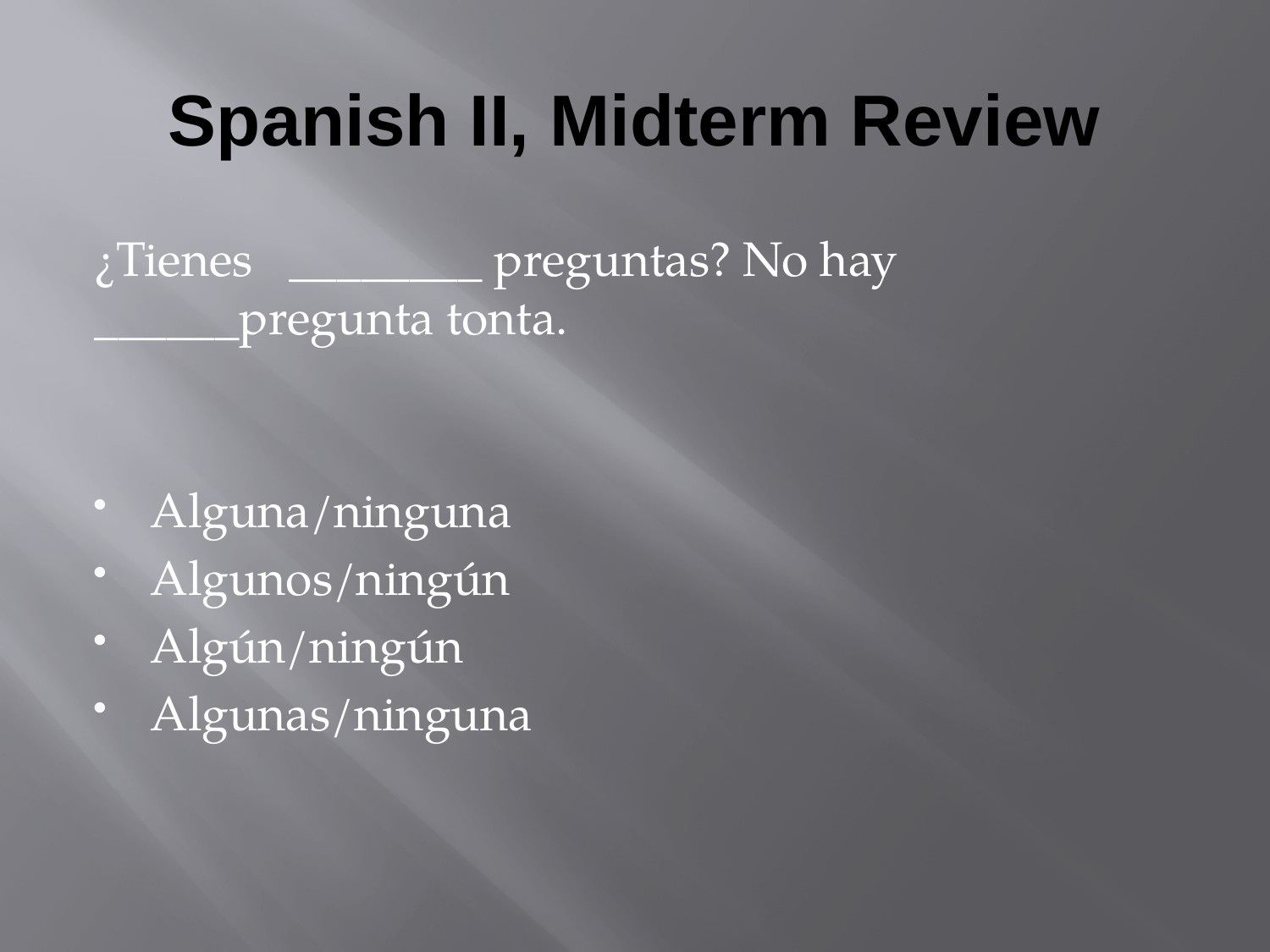

# Spanish II, Midterm Review
¿Tienes   ________ preguntas? No hay ______pregunta tonta.

Alguna/ninguna
Algunos/ningún
Algún/ningún
Algunas/ninguna